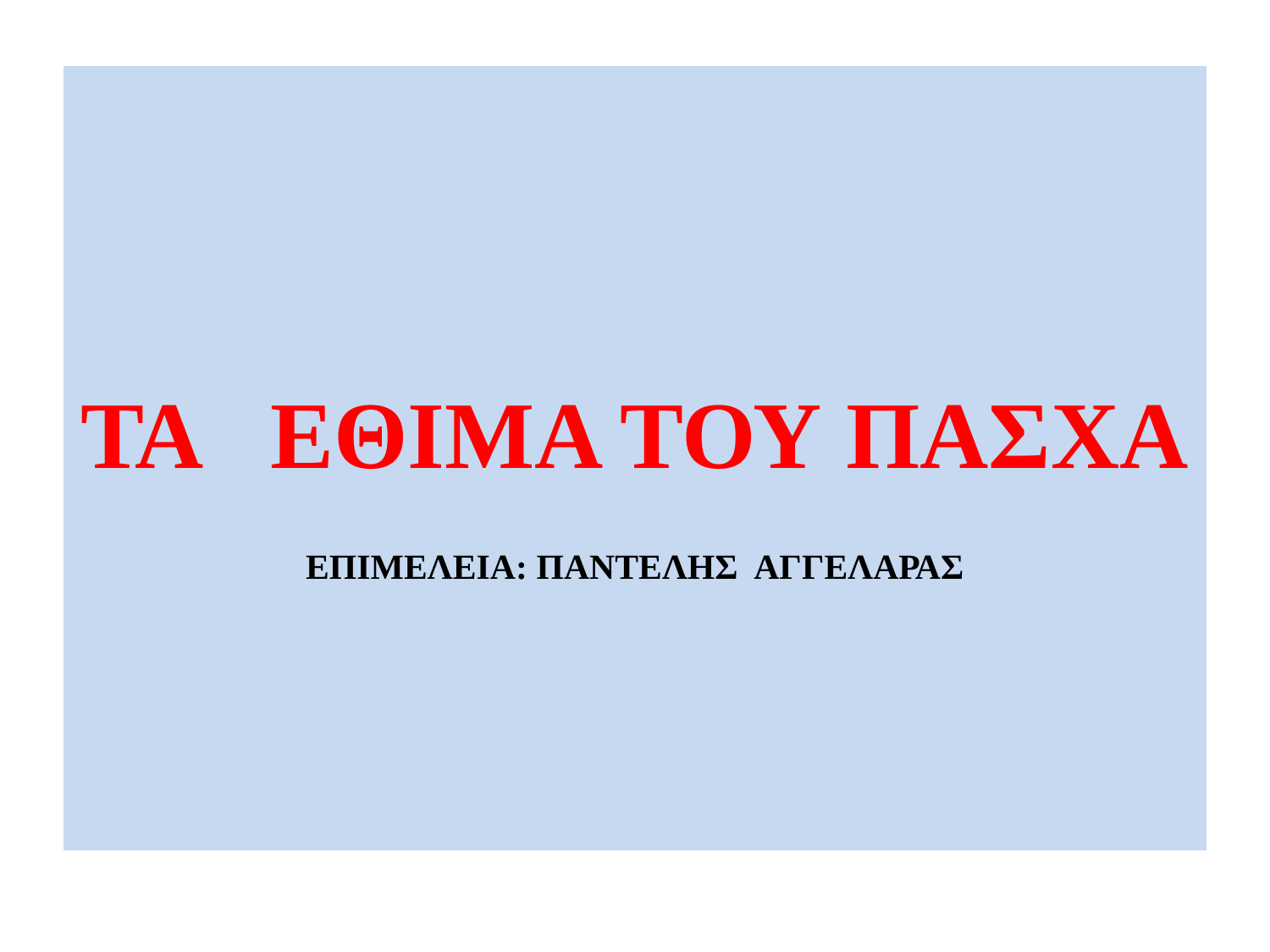

#

ΤΑ   ΕΘΙΜΑ ΤΟΥ ΠΑΣΧΑ

ΕΠΙΜΕΛΕΙΑ: ΠΑΝΤΕΛΗΣ  ΑΓΓΕΛΑΡΑΣ